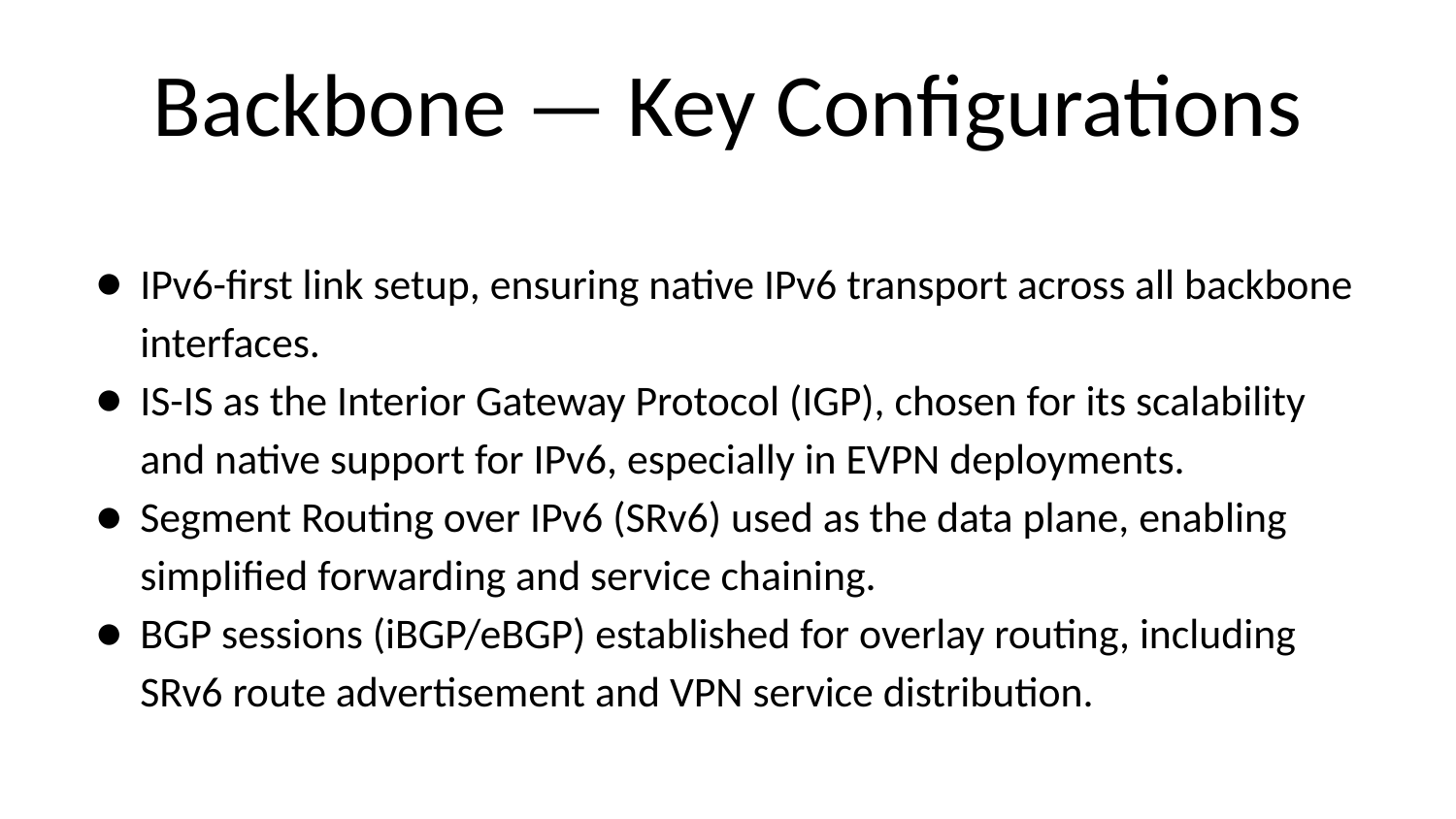

# Backbone — Key Configurations

IPv6-first link setup, ensuring native IPv6 transport across all backbone interfaces.
IS-IS as the Interior Gateway Protocol (IGP), chosen for its scalability and native support for IPv6, especially in EVPN deployments.
Segment Routing over IPv6 (SRv6) used as the data plane, enabling simplified forwarding and service chaining.
BGP sessions (iBGP/eBGP) established for overlay routing, including SRv6 route advertisement and VPN service distribution.